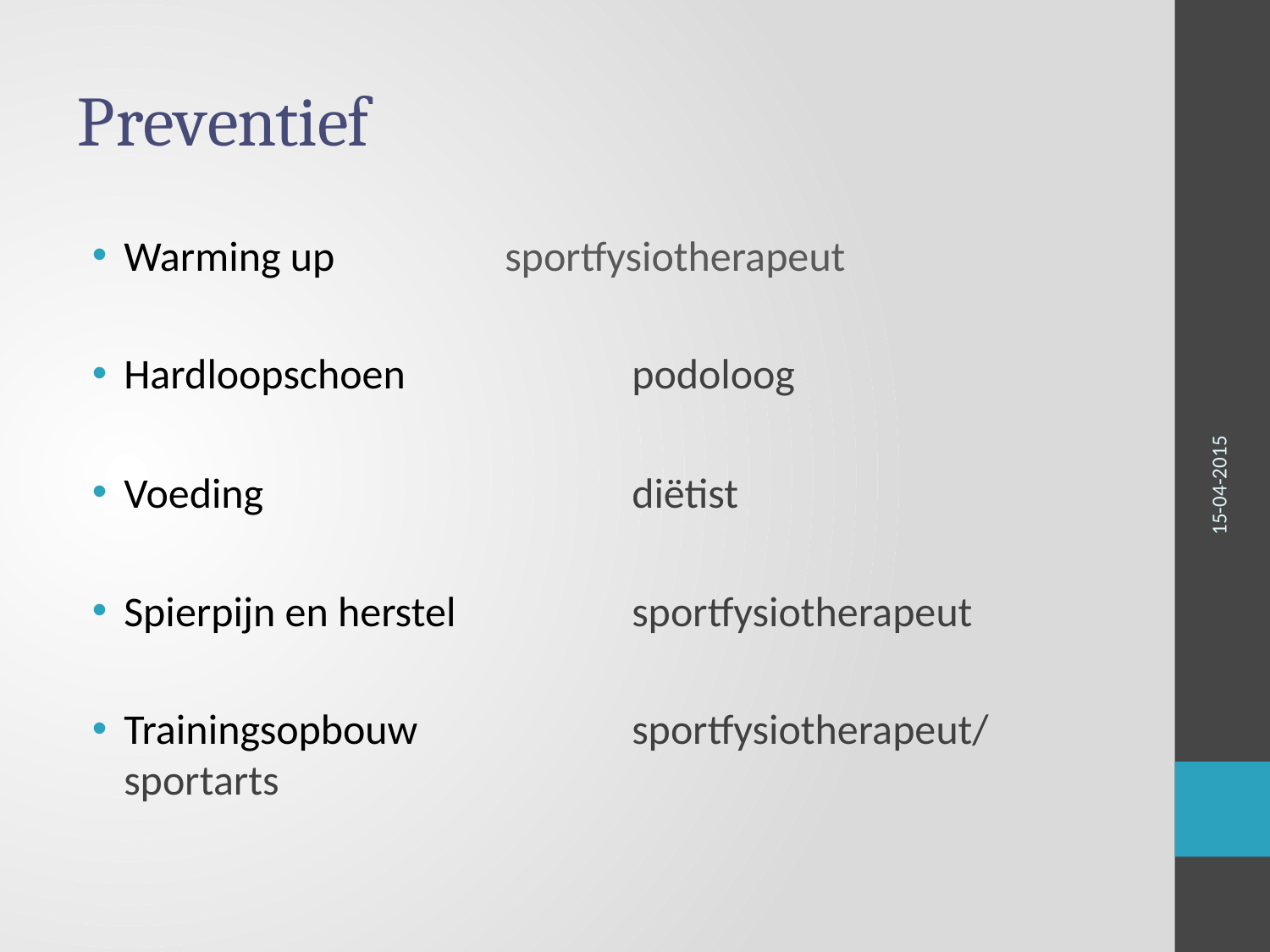

# Preventief
Warming up		sportfysiotherapeut

Hardloopschoen		podoloog

Voeding			diëtist

Spierpijn en herstel		sportfysiotherapeut

Trainingsopbouw		sportfysiotherapeut/sportarts

15-04-2015